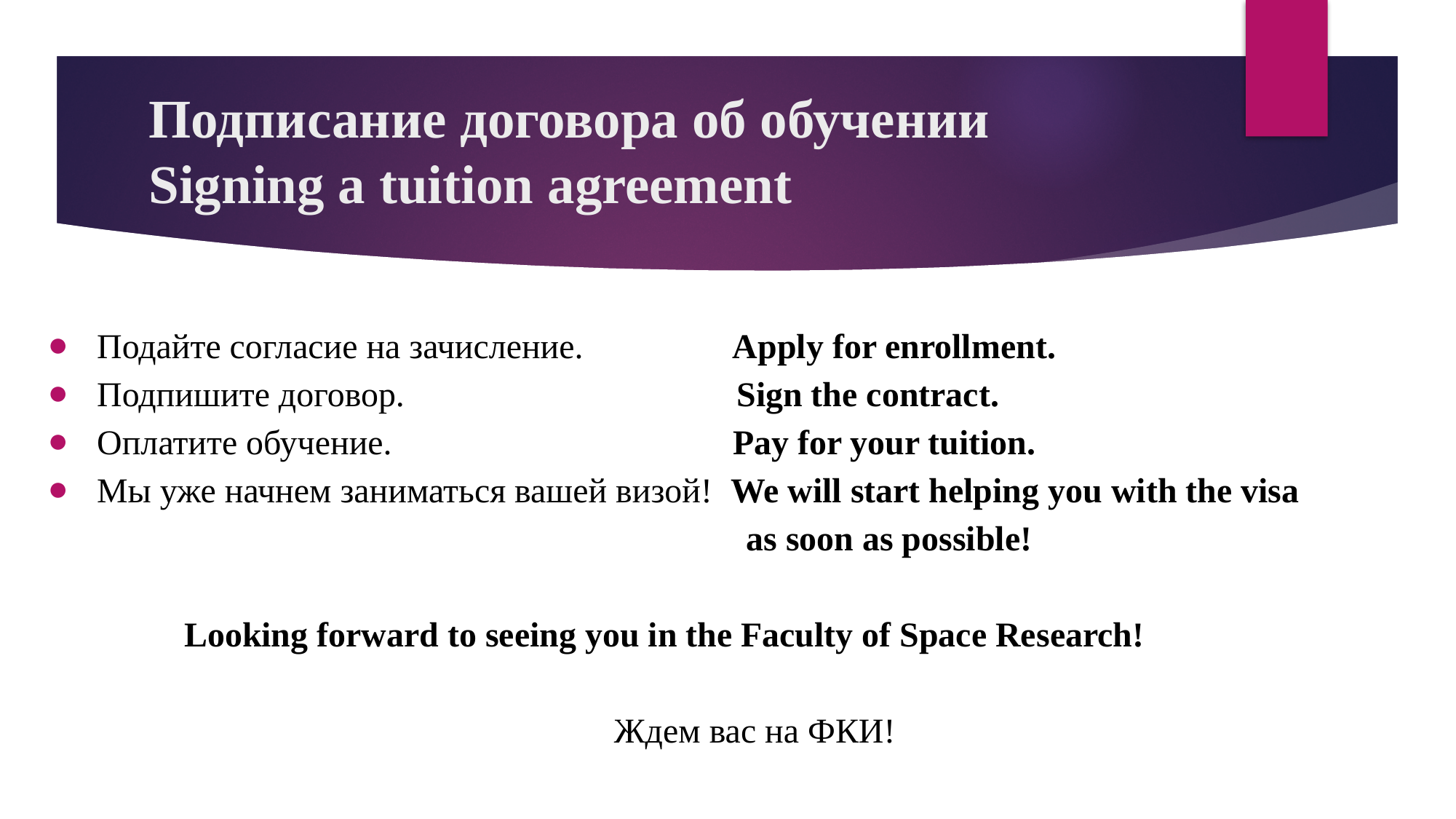

# Подписание договора об обучении
Signing a tuition agreement
Подайте согласие на зачисление.                 Apply for enrollment.
Подпишите договор.                                      Sign the contract.
Оплатите обучение.                                       Pay for your tuition.
Мы уже начнем заниматься вашей визой!  We will start helping you with the visa
						     as soon as possible!

          Looking forward to seeing you in the Faculty of Space Research!

Ждем вас на ФКИ!